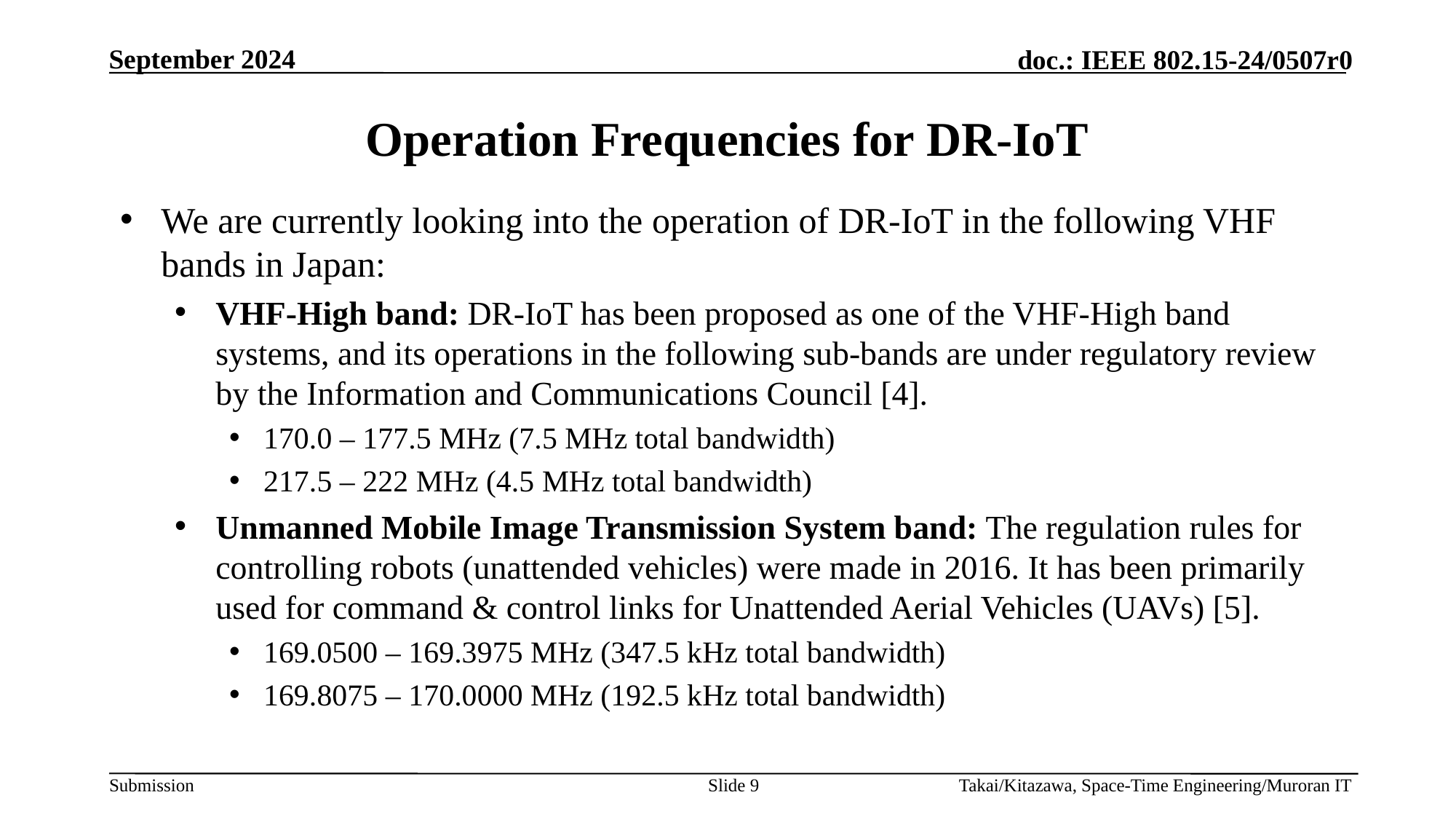

# Operation Frequencies for DR-IoT
We are currently looking into the operation of DR-IoT in the following VHF bands in Japan:
VHF-High band: DR-IoT has been proposed as one of the VHF-High band systems, and its operations in the following sub-bands are under regulatory review by the Information and Communications Council [4].
170.0 – 177.5 MHz (7.5 MHz total bandwidth)
217.5 – 222 MHz (4.5 MHz total bandwidth)
Unmanned Mobile Image Transmission System band: The regulation rules for controlling robots (unattended vehicles) were made in 2016. It has been primarily used for command & control links for Unattended Aerial Vehicles (UAVs) [5].
169.0500 – 169.3975 MHz (347.5 kHz total bandwidth)
169.8075 – 170.0000 MHz (192.5 kHz total bandwidth)
Slide 9